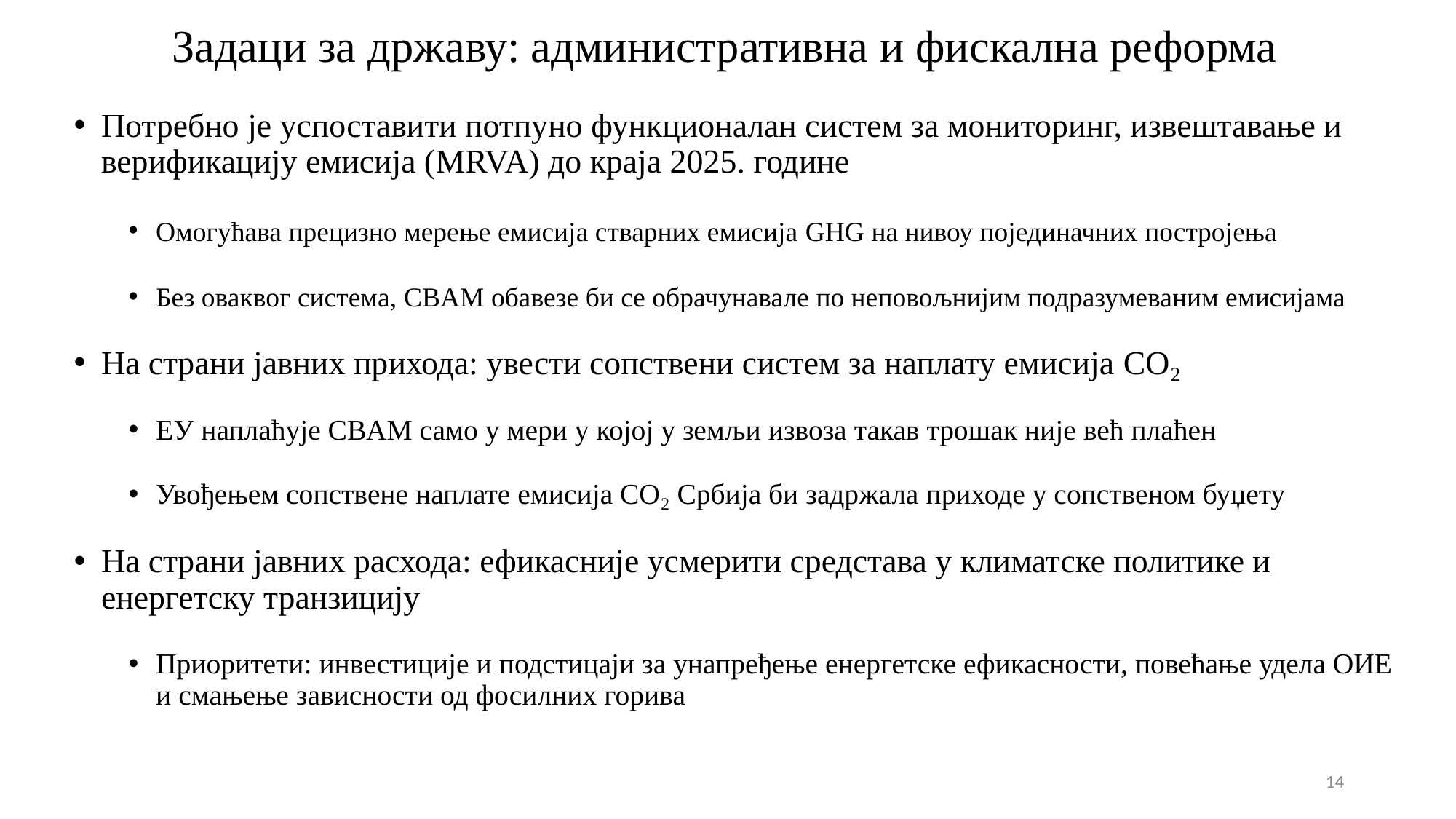

# Задаци за државу: административна и фискална реформа
Потребно је успоставити потпуно функционалан систем за мониторинг, извештавање и верификацију емисија (MRVA) до краја 2025. године
Омогућава прецизно мерење емисија стварних емисија GHG на нивоу појединачних постројења
Без оваквог система, CBAM обавезе би се обрачунавале по неповољнијим подразумеваним емисијама
На страни јавних прихода: увести сопствени систем за наплату емисија CO₂
ЕУ наплаћује CBAM само у мери у којој у земљи извоза такав трошак није већ плаћен
Увођењем сопствене наплате емисија CO₂ Србија би задржала приходе у сопственом буџету
На страни јавних расхода: ефикасније усмерити средстава у климатске политике и енергетску транзицију
Приоритети: инвестиције и подстицаји за унапређење енергетске ефикасности, повећање удела ОИЕ и смањење зависности од фосилних горива

14